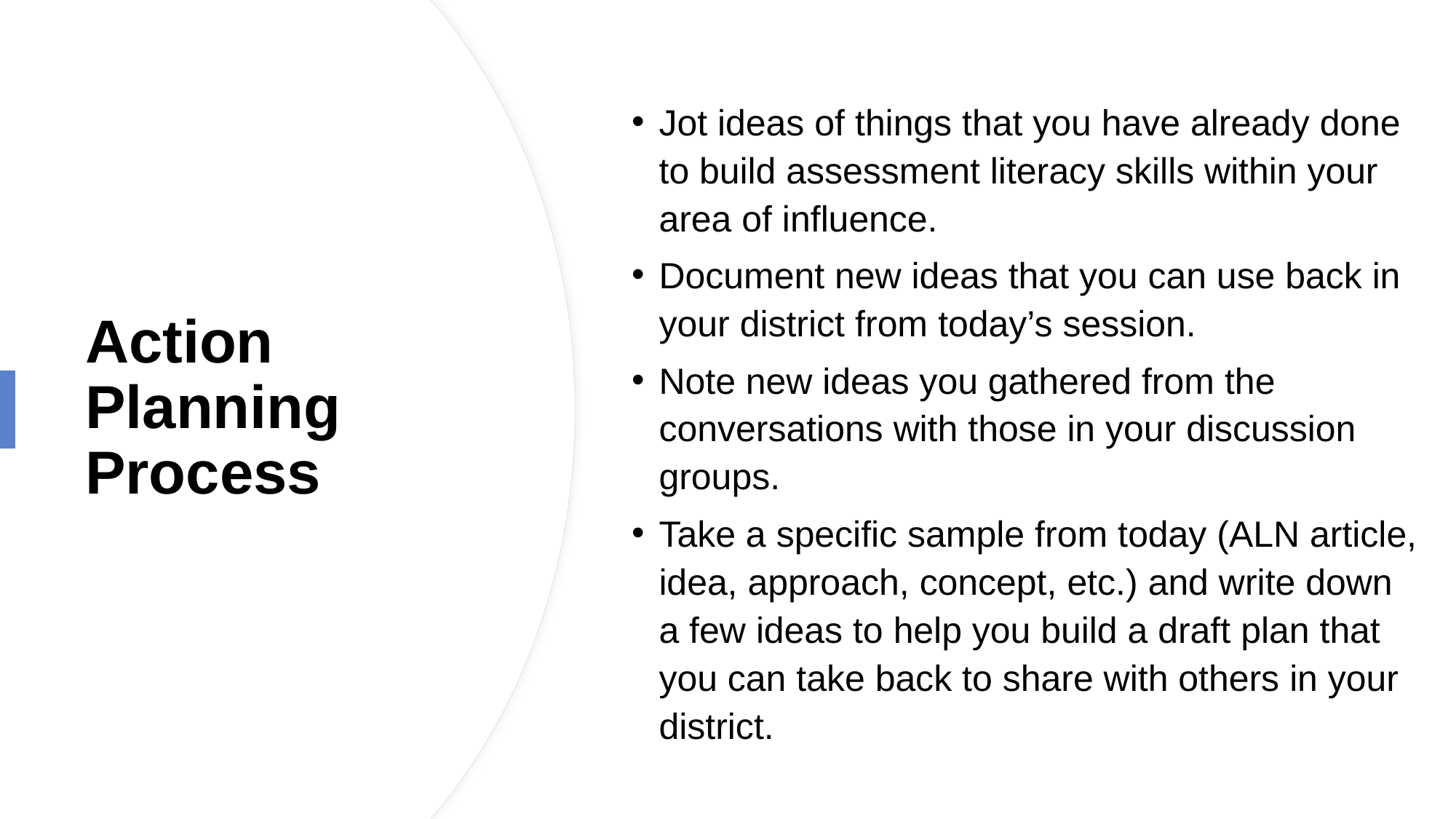

Jot ideas of things that you have already done to build assessment literacy skills within your area of influence.
Document new ideas that you can use back in your district from today’s session.
Note new ideas you gathered from the conversations with those in your discussion groups.
Take a specific sample from today (ALN article, idea, approach, concept, etc.) and write down a few ideas to help you build a draft plan that you can take back to share with others in your district.
# Action Planning Process